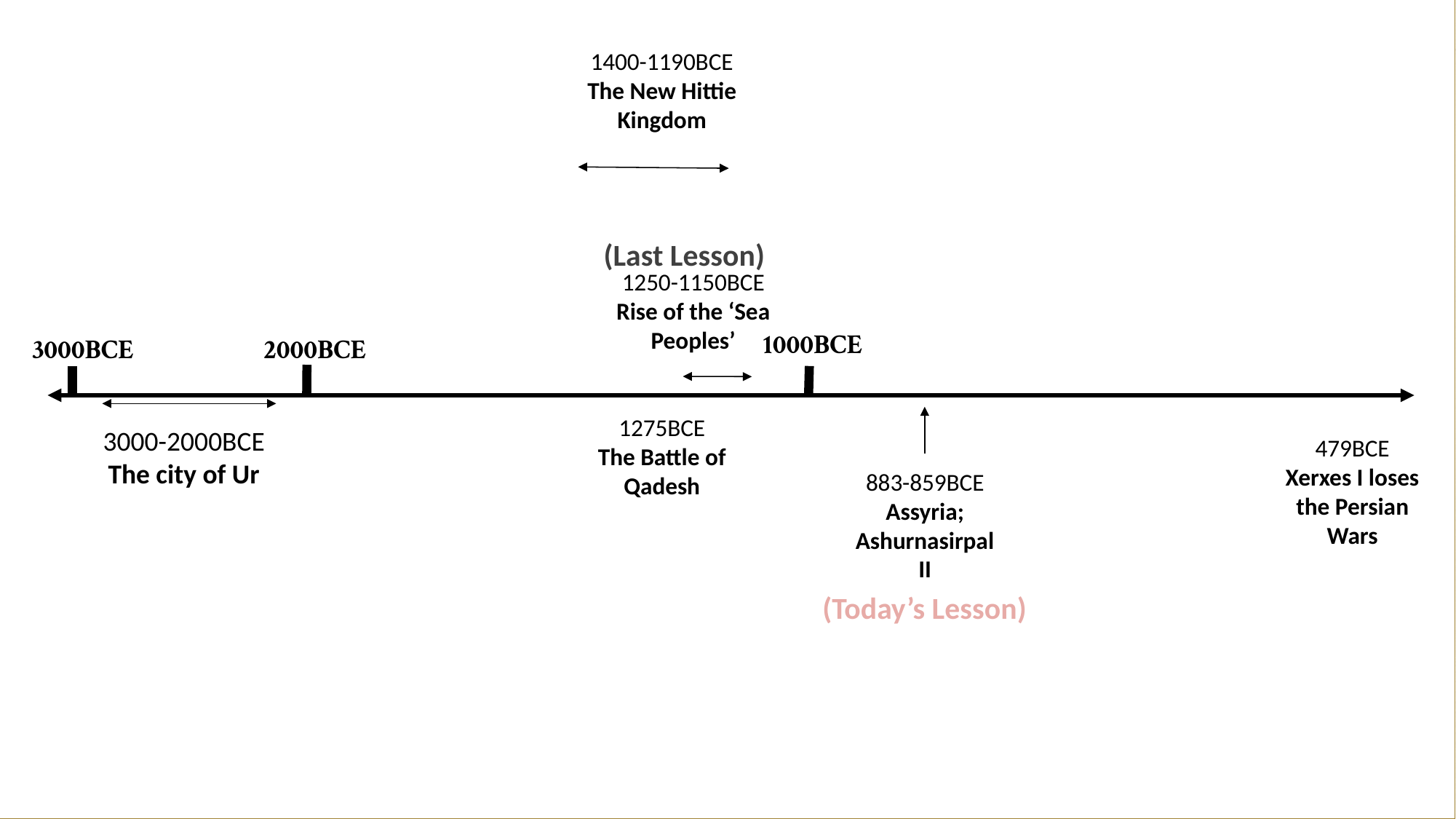

1400-1190BCE
The New Hittie Kingdom
(Last Lesson)
1250-1150BCE
Rise of the ‘Sea Peoples’
1000BCE
3000BCE
2000BCE
1275BCE
The Battle of Qadesh
3000-2000BCE
The city of Ur
479BCE
Xerxes I loses the Persian Wars
883-859BCE
Assyria; Ashurnasirpal II
(Today’s Lesson)